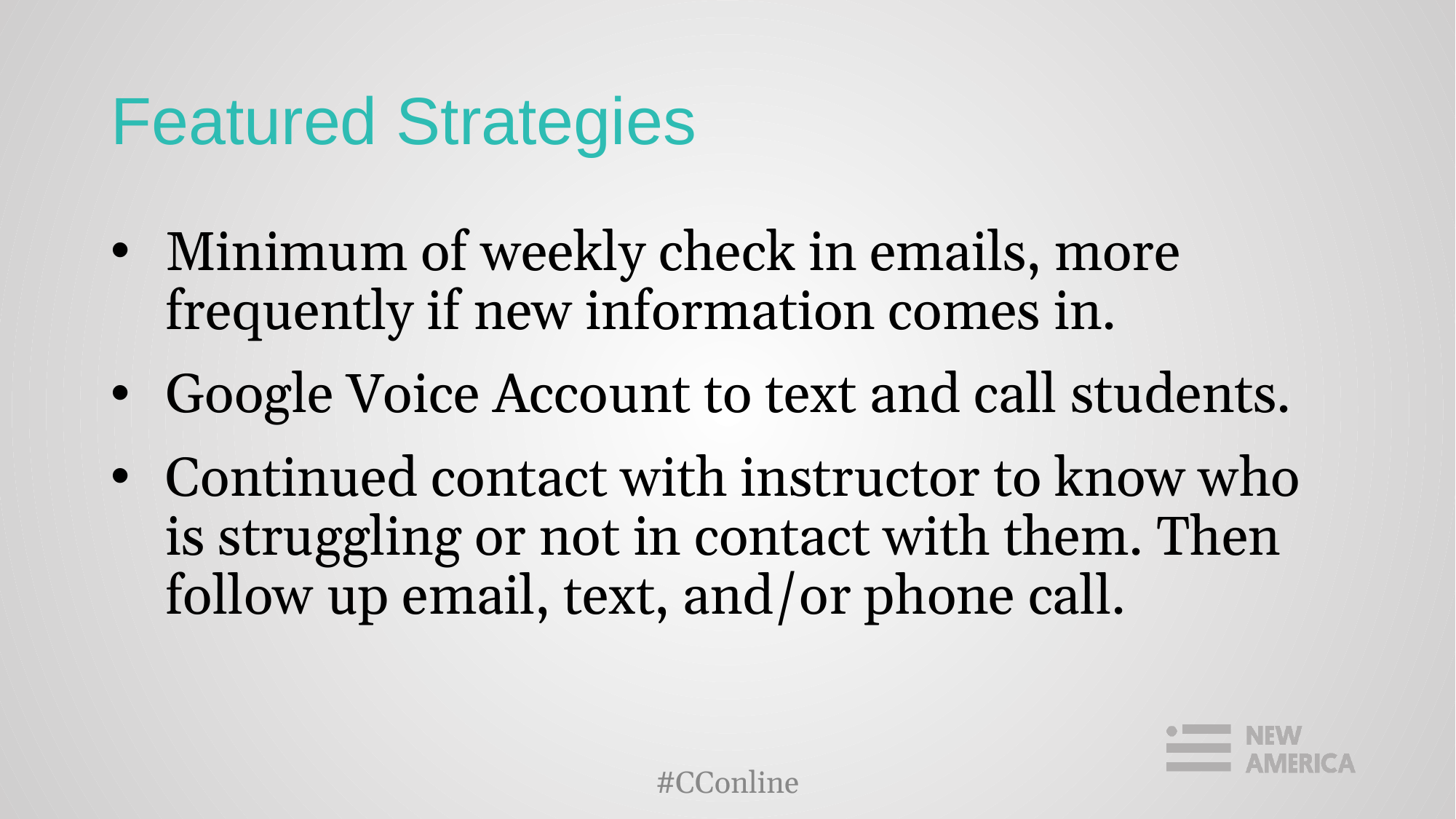

# Featured Strategies
Minimum of weekly check in emails, more frequently if new information comes in.
Google Voice Account to text and call students.
Continued contact with instructor to know who is struggling or not in contact with them. Then follow up email, text, and/or phone call.
#CConline